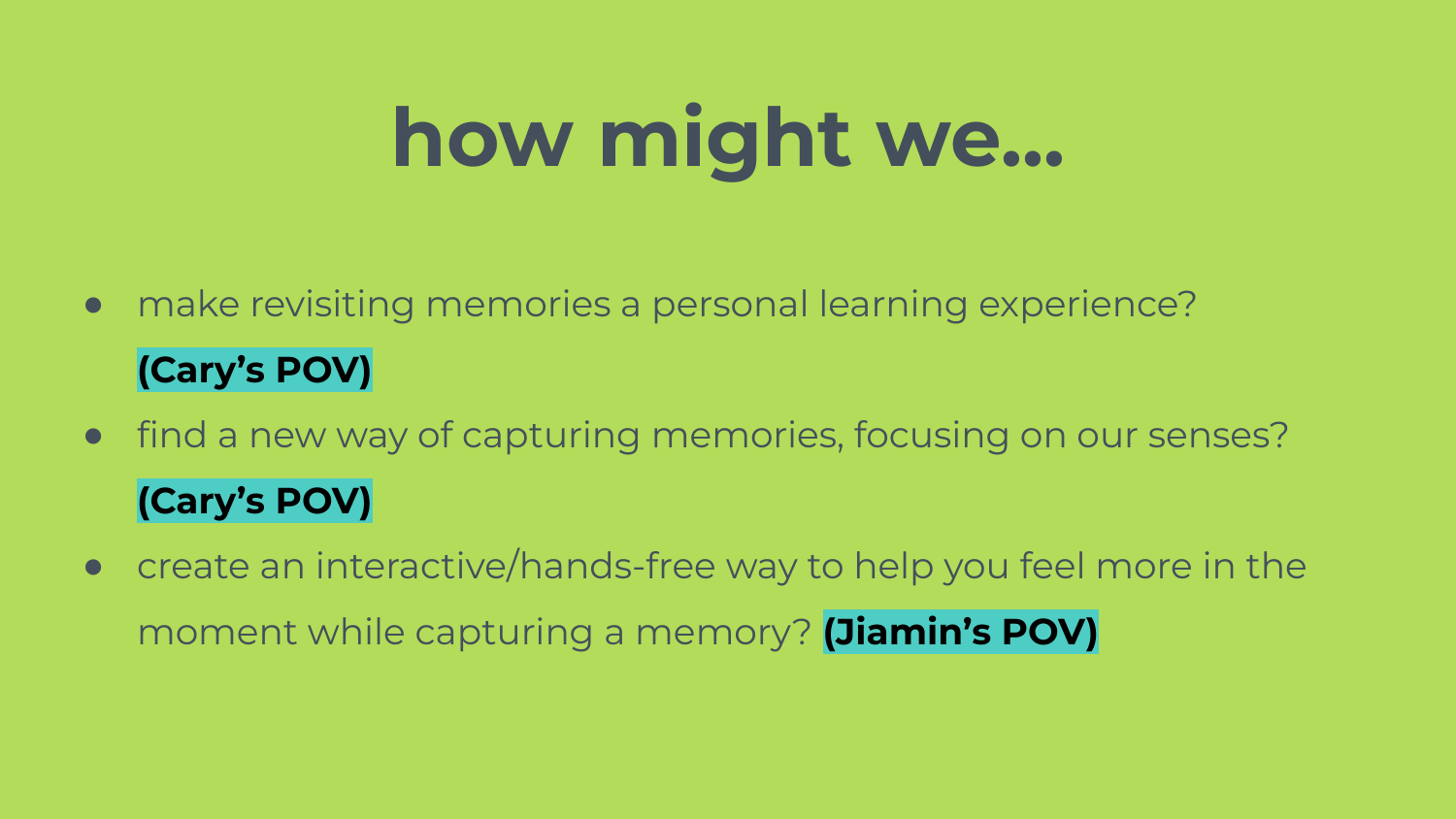

# how might we...
make revisiting memories a personal learning experience?
(Cary’s POV)
find a new way of capturing memories, focusing on our senses? (Cary’s POV)
create an interactive/hands-free way to help you feel more in the moment while capturing a memory? (Jiamin’s POV)